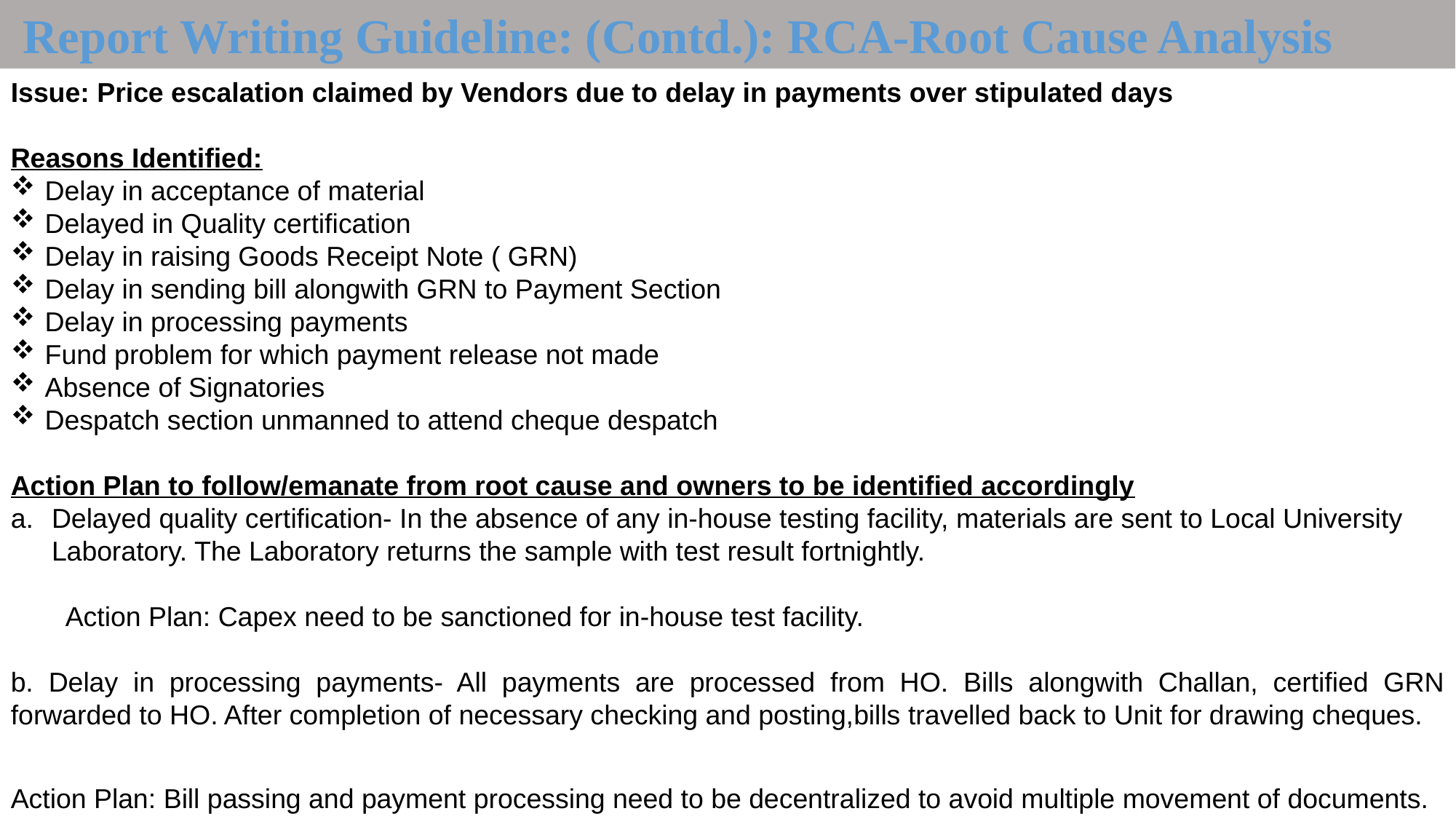

Report Writing Guideline: (Contd.): RCA-Root Cause Analysis

Issue: Price escalation claimed by Vendors due to delay in payments over stipulated days

Reasons Identified:
Delay in acceptance of material
Delayed in Quality certification
Delay in raising Goods Receipt Note ( GRN)
Delay in sending bill alongwith GRN to Payment Section
Delay in processing payments
Fund problem for which payment release not made
Absence of Signatories
Despatch section unmanned to attend cheque despatch

Action Plan to follow/emanate from root cause and owners to be identified accordingly
Delayed quality certification- In the absence of any in-house testing facility, materials are sent to Local University Laboratory. The Laboratory returns the sample with test result fortnightly.

Action Plan: Capex need to be sanctioned for in-house test facility.

b. Delay in processing payments- All payments are processed from HO. Bills alongwith Challan, certified GRN forwarded to HO. After completion of necessary checking and posting,bills travelled back to Unit for drawing cheques.

Action Plan: Bill passing and payment processing need to be decentralized to avoid multiple movement of documents.